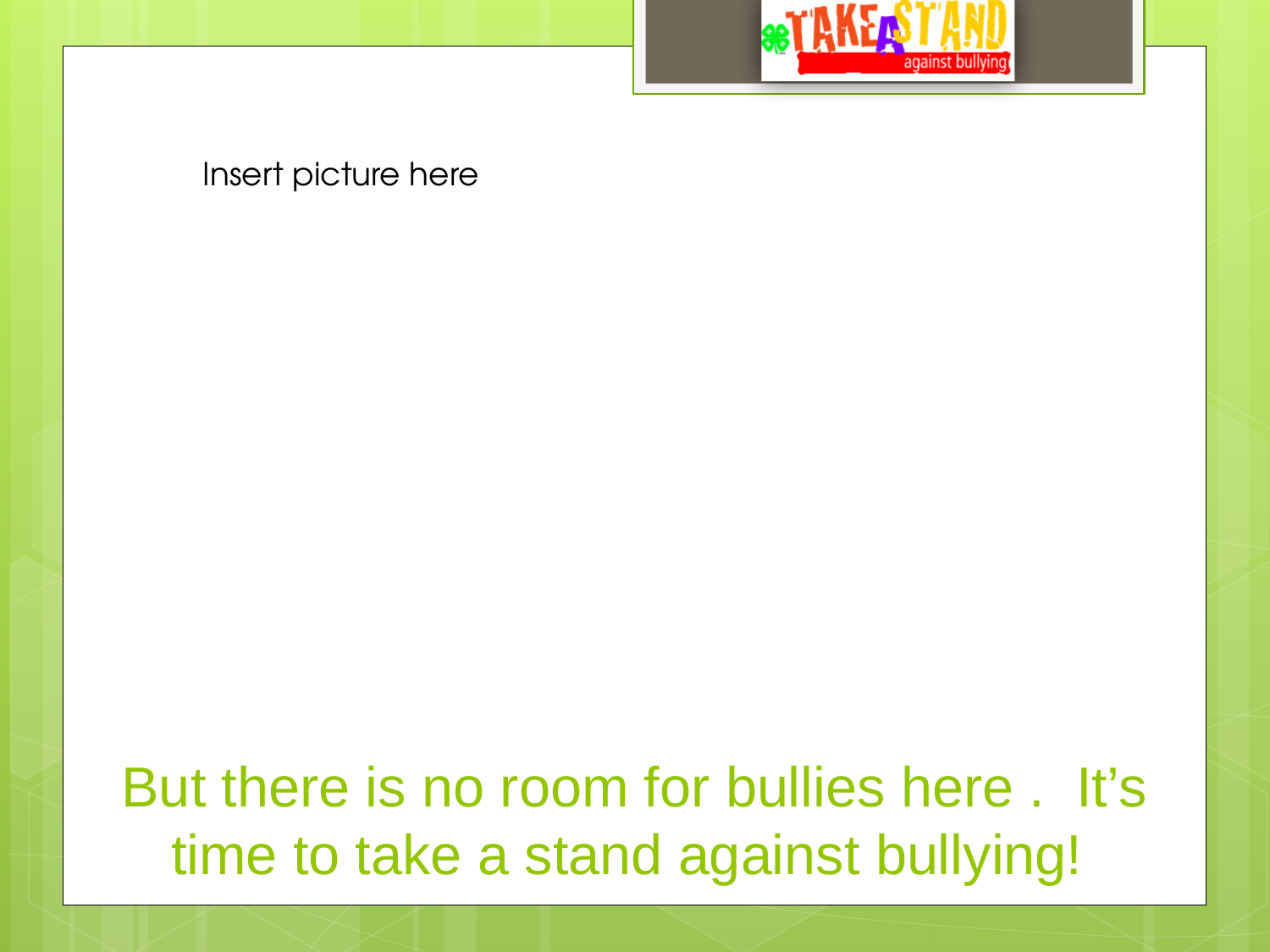

Insert picture here

# But there is no room for bullies here .  It’s time to take a stand against bullying!